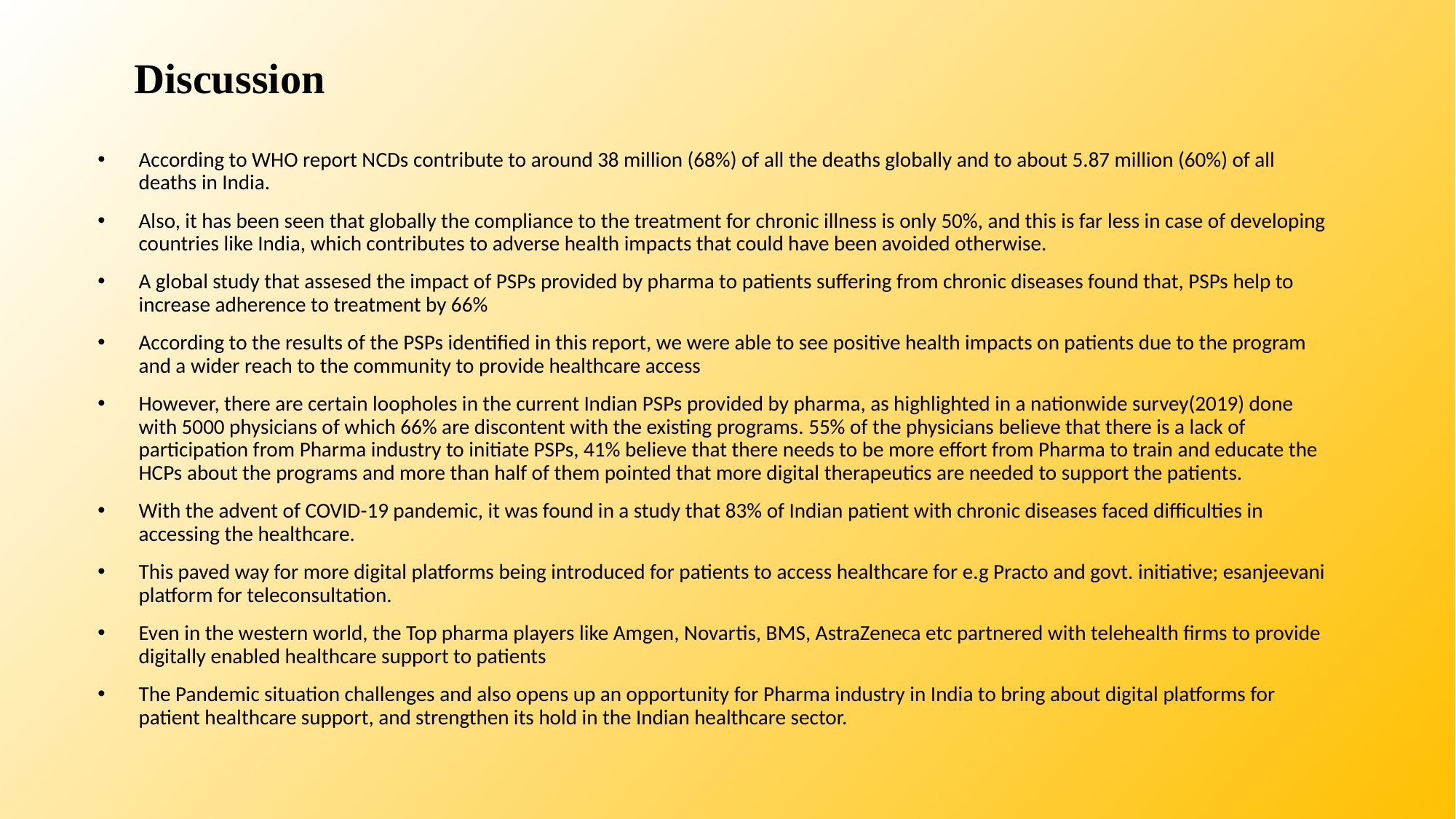

# Discussion
According to WHO report NCDs contribute to around 38 million (68%) of all the deaths globally and to about 5.87 million (60%) of all deaths in India.
Also, it has been seen that globally the compliance to the treatment for chronic illness is only 50%, and this is far less in case of developing countries like India, which contributes to adverse health impacts that could have been avoided otherwise.
A global study that assesed the impact of PSPs provided by pharma to patients suffering from chronic diseases found that, PSPs help to increase adherence to treatment by 66%
According to the results of the PSPs identified in this report, we were able to see positive health impacts on patients due to the program and a wider reach to the community to provide healthcare access
However, there are certain loopholes in the current Indian PSPs provided by pharma, as highlighted in a nationwide survey(2019) done with 5000 physicians of which 66% are discontent with the existing programs. 55% of the physicians believe that there is a lack of participation from Pharma industry to initiate PSPs, 41% believe that there needs to be more effort from Pharma to train and educate the HCPs about the programs and more than half of them pointed that more digital therapeutics are needed to support the patients.
With the advent of COVID-19 pandemic, it was found in a study that 83% of Indian patient with chronic diseases faced difficulties in accessing the healthcare.
This paved way for more digital platforms being introduced for patients to access healthcare for e.g Practo and govt. initiative; esanjeevani platform for teleconsultation.
Even in the western world, the Top pharma players like Amgen, Novartis, BMS, AstraZeneca etc partnered with telehealth firms to provide digitally enabled healthcare support to patients
The Pandemic situation challenges and also opens up an opportunity for Pharma industry in India to bring about digital platforms for patient healthcare support, and strengthen its hold in the Indian healthcare sector.